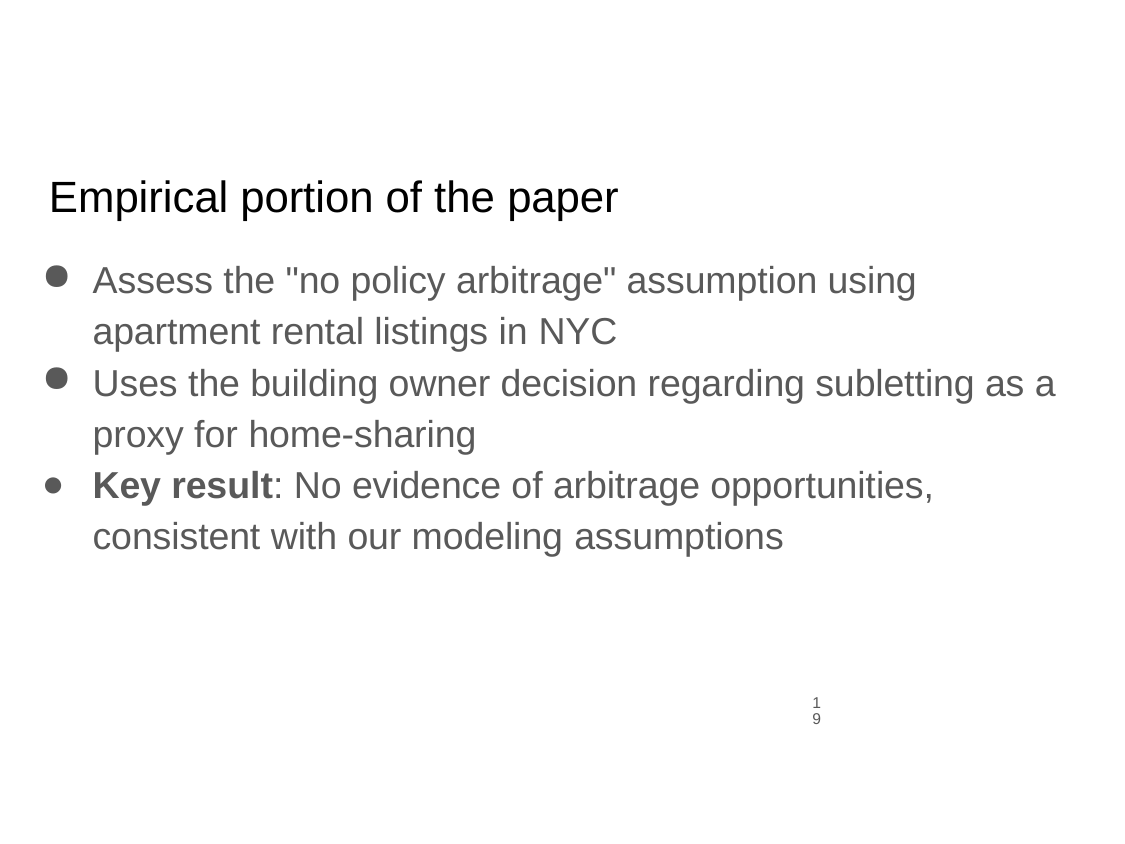

# Empirical portion of the paper
Assess the "no policy arbitrage" assumption using  apartment rental listings in NYC
Uses the building owner decision regarding subletting as a  proxy for home-sharing
Key result: No evidence of arbitrage opportunities,  consistent with our modeling assumptions
19